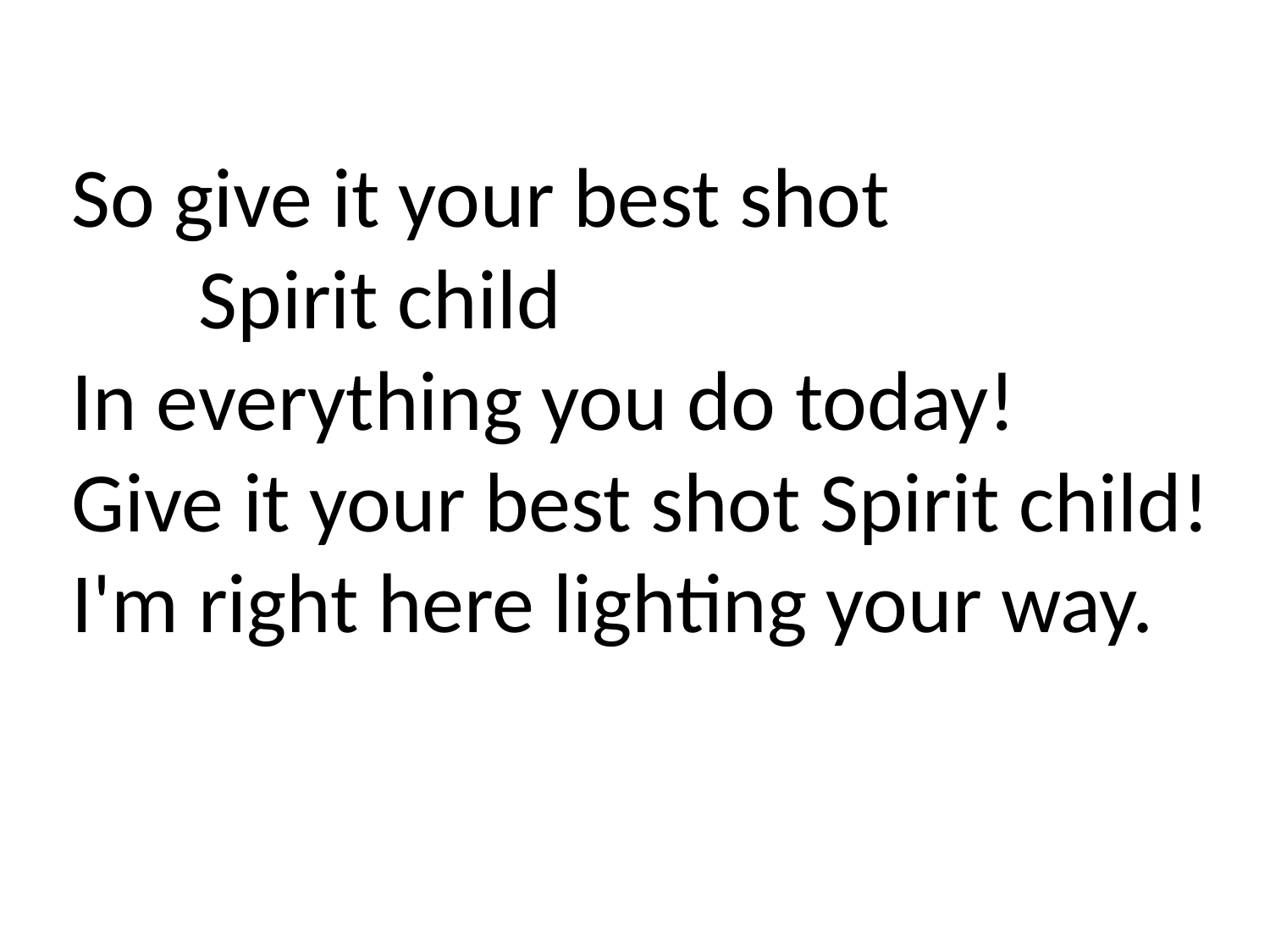

So give it your best shot
	Spirit child
In everything you do today!
Give it your best shot Spirit child! I'm right here lighting your way.